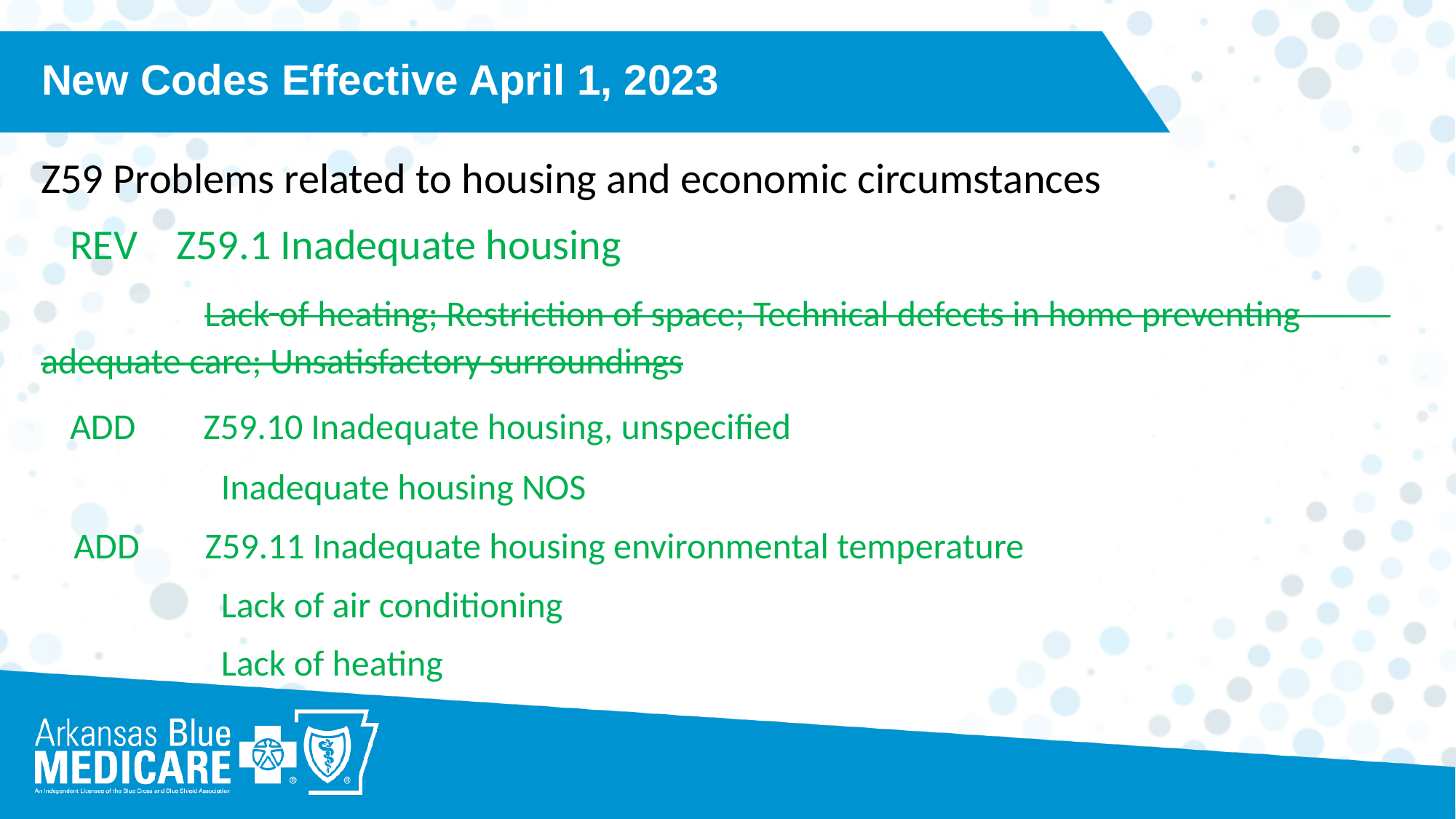

New Codes Effective April 1, 2023
Z59 Problems related to housing and economic circumstances
   REV    Z59.1 Inadequate housing
                 Lack of heating; Restriction of space; Technical defects in home preventing            adequate care; Unsatisfactory surroundings
   ADD       Z59.10 Inadequate housing, unspecified
                      Inadequate housing NOS
    ADD        Z59.11 Inadequate housing environmental temperature
                      Lack of air conditioning
                      Lack of heating